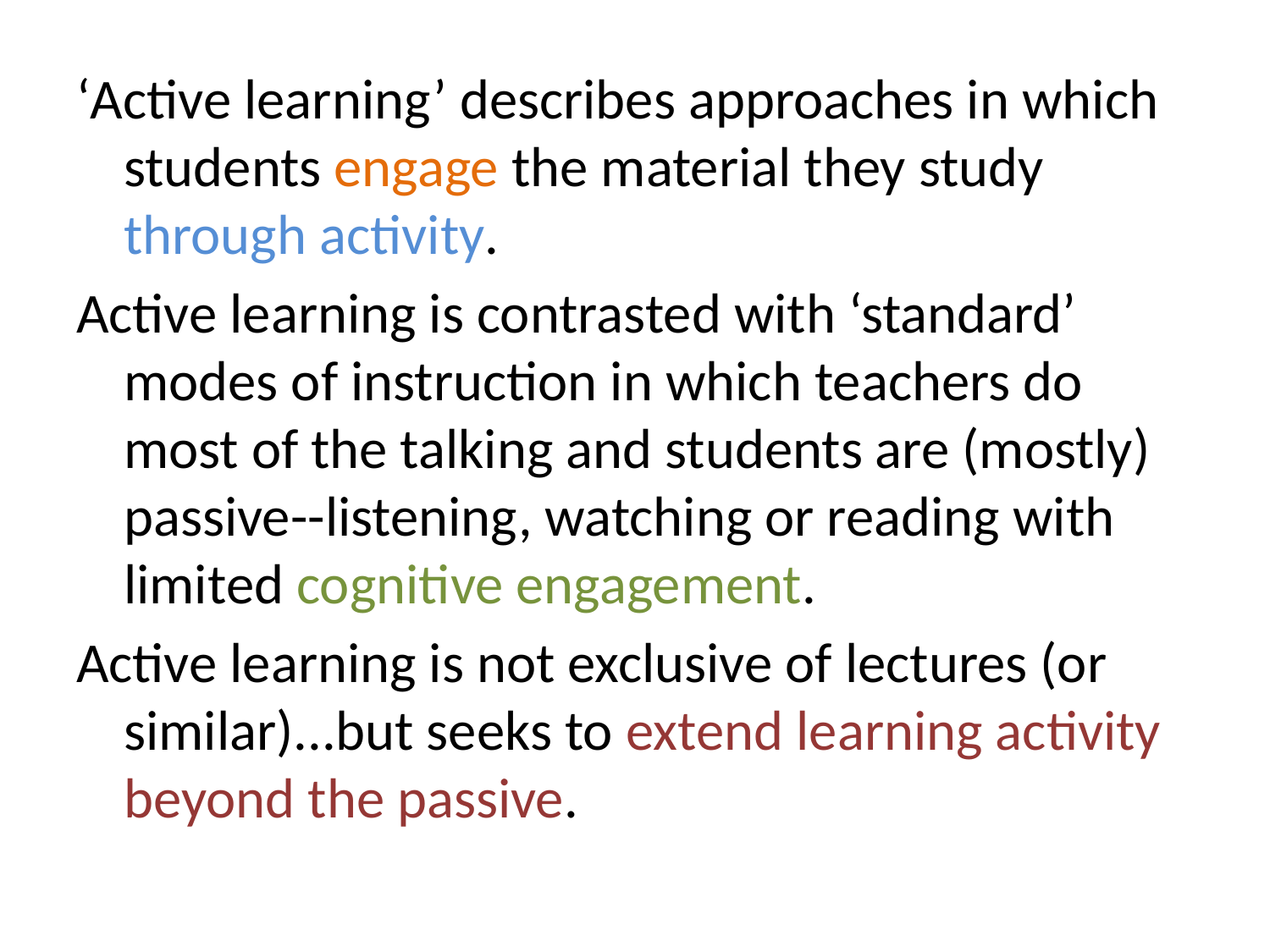

‘Active learning’ describes approaches in which students engage the material they study through activity.
Active learning is contrasted with ‘standard’ modes of instruction in which teachers do most of the talking and students are (mostly) passive--listening, watching or reading with limited cognitive engagement.
Active learning is not exclusive of lectures (or similar)...but seeks to extend learning activity beyond the passive.